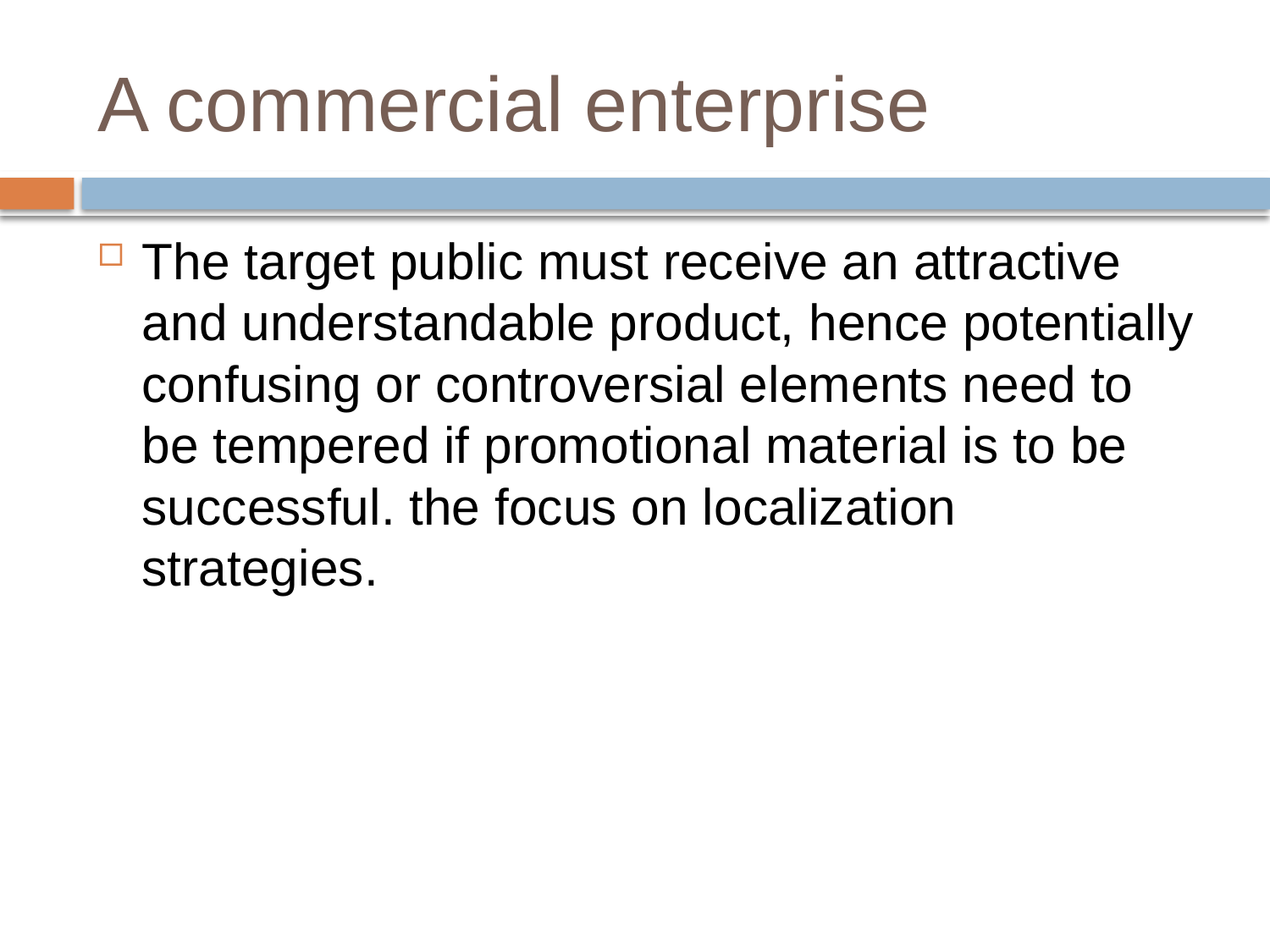

# A commercial enterprise
The target public must receive an attractive and understandable product, hence potentially confusing or controversial elements need to be tempered if promotional material is to be successful. the focus on localization strategies.